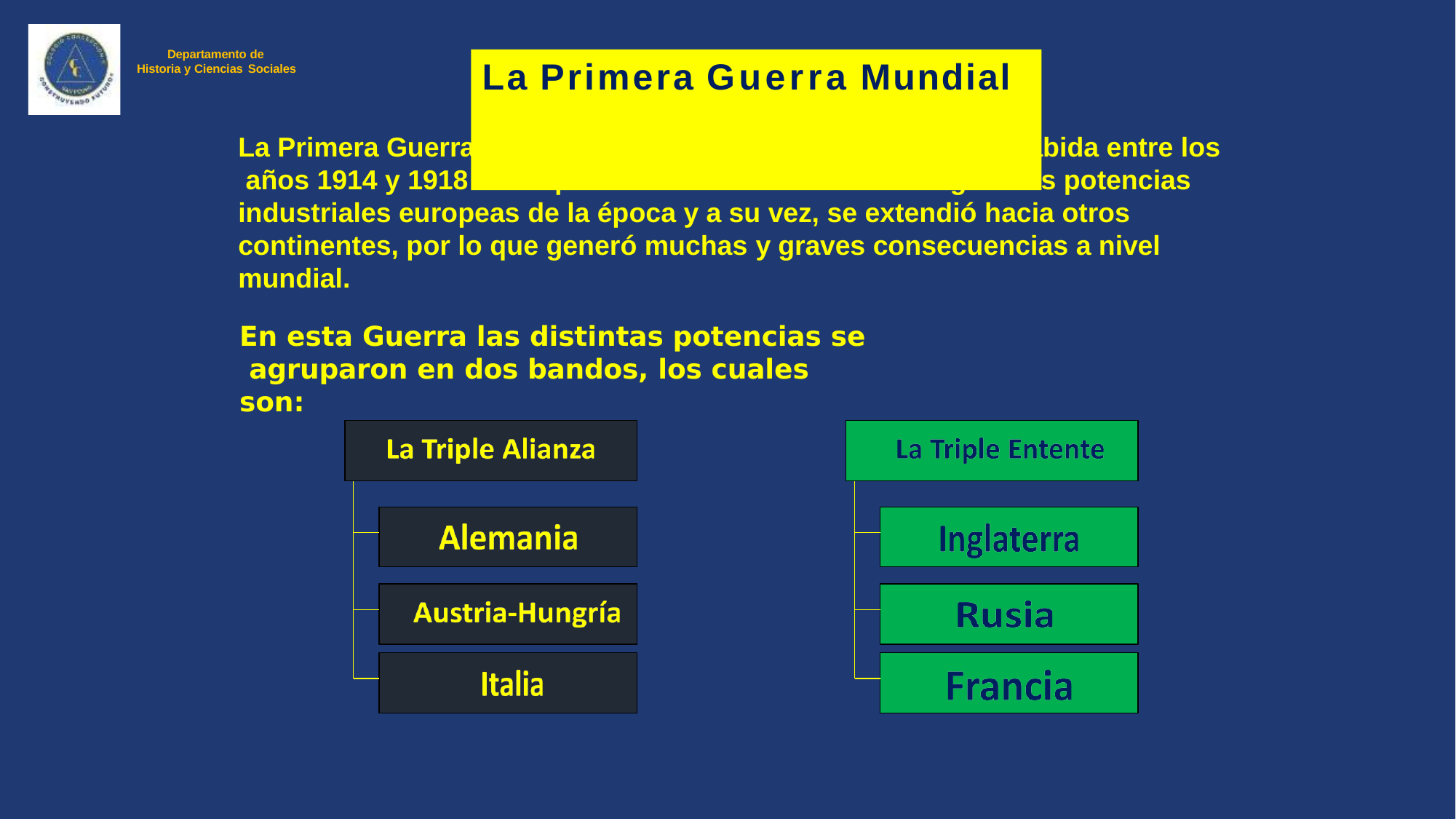

Departamento de  Historia y Ciencias Sociales
# La Primera Guerra Mundial
La Primera Guerra Mundial fue un conflicto bélico que tuvo cabida entre los  años 1914 y 1918 en el que se vieron involucradas las grandes potencias  industriales europeas de la época y a su vez, se extendió hacia otros  continentes, por lo que generó muchas y graves consecuencias a nivel  mundial.
En esta Guerra las distintas potencias se  agruparon en dos bandos, los cuales son: